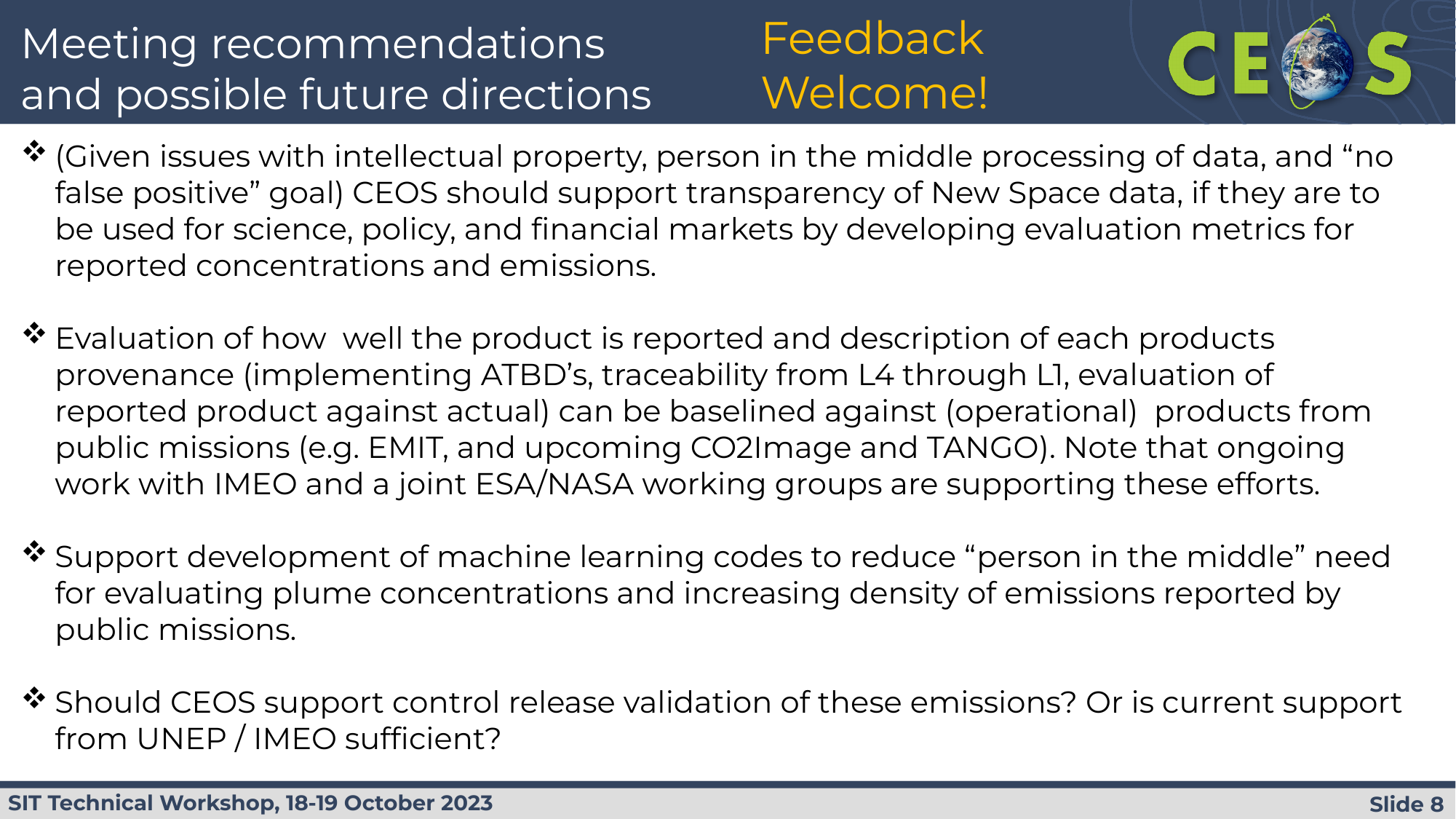

Feedback Welcome!
Meeting recommendations
and possible future directions

(Given issues with intellectual property, person in the middle processing of data, and “no false positive” goal) CEOS should support transparency of New Space data, if they are to be used for science, policy, and financial markets by developing evaluation metrics for reported concentrations and emissions.

Evaluation of how  well the product is reported and description of each products provenance (implementing ATBD’s, traceability from L4 through L1, evaluation of reported product against actual) can be baselined against (operational)  products from public missions (e.g. EMIT, and upcoming CO2Image and TANGO). Note that ongoing work with IMEO and a joint ESA/NASA working groups are supporting these efforts.

Support development of machine learning codes to reduce “person in the middle” need for evaluating plume concentrations and increasing density of emissions reported by public missions.

Should CEOS support control release validation of these emissions? Or is current support from UNEP / IMEO sufficient?